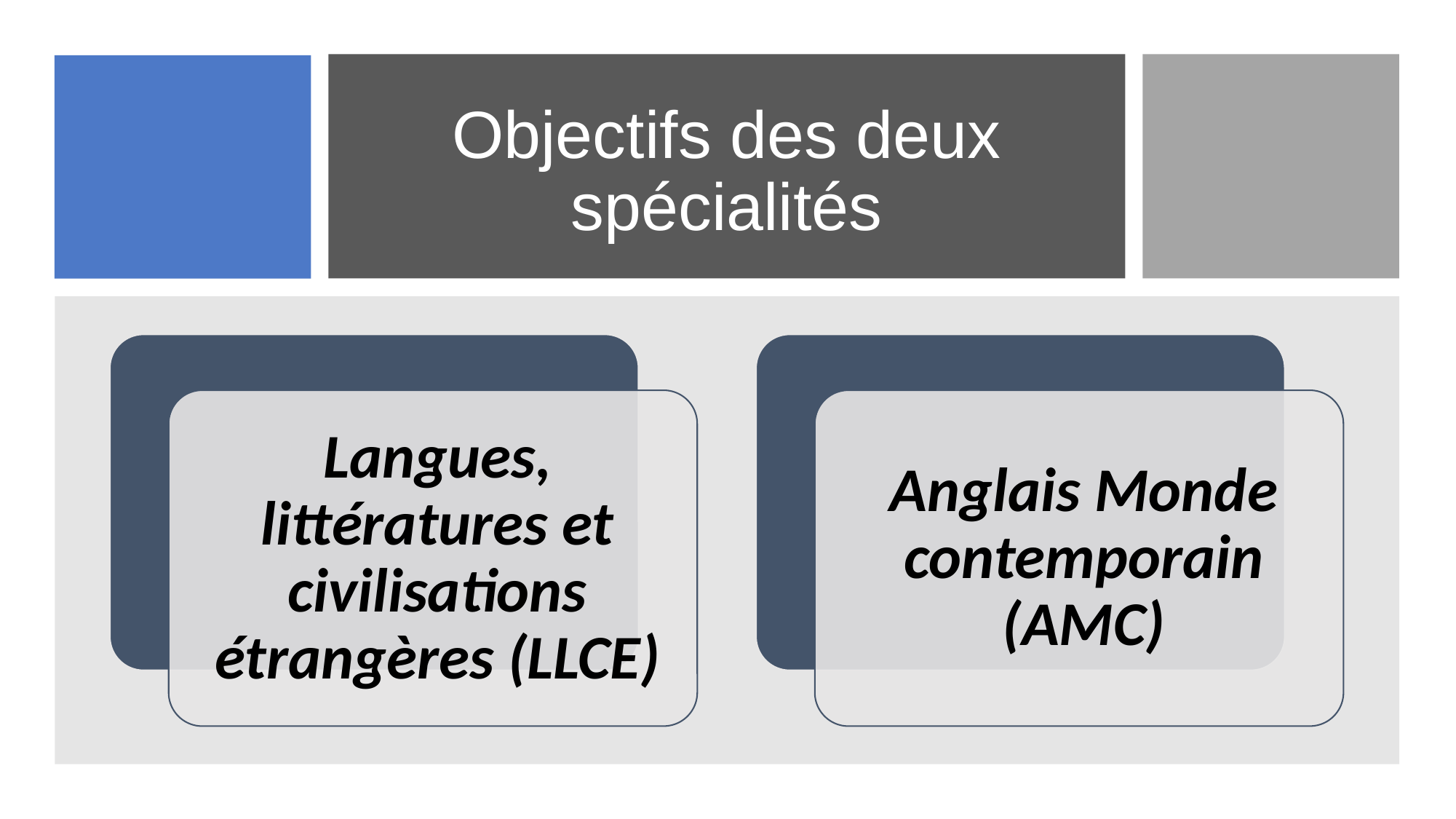

# Objectifs des deux spécialités

Langues, littératures et civilisations étrangères (LLCE)
Anglais Monde contemporain (AMC)